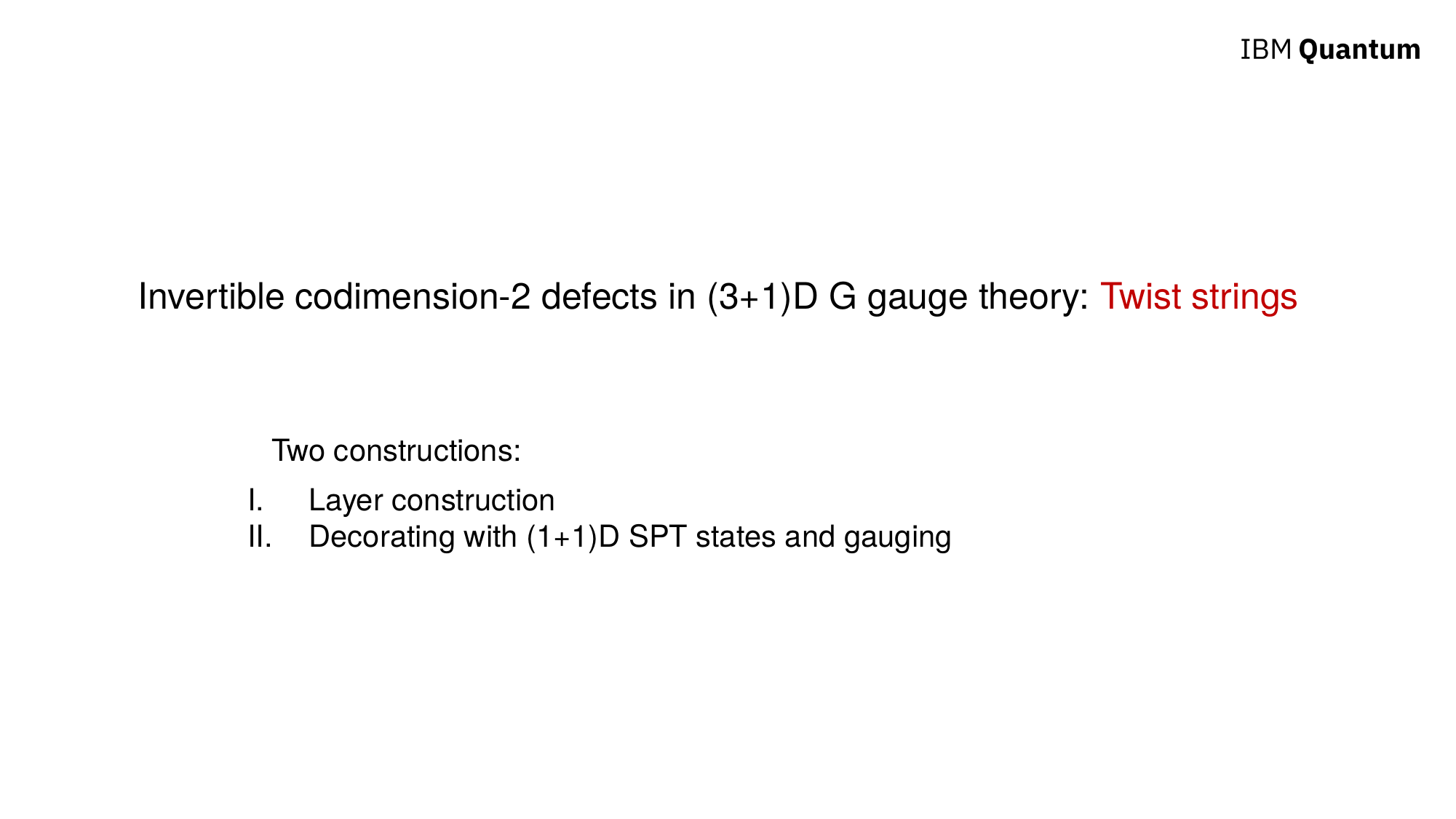

# Invertible codimension-2 defects in (3+1)D G gauge theory: Twist strings
Two constructions:
Layer construction
Decorating with (1+1)D SPT states and gauging